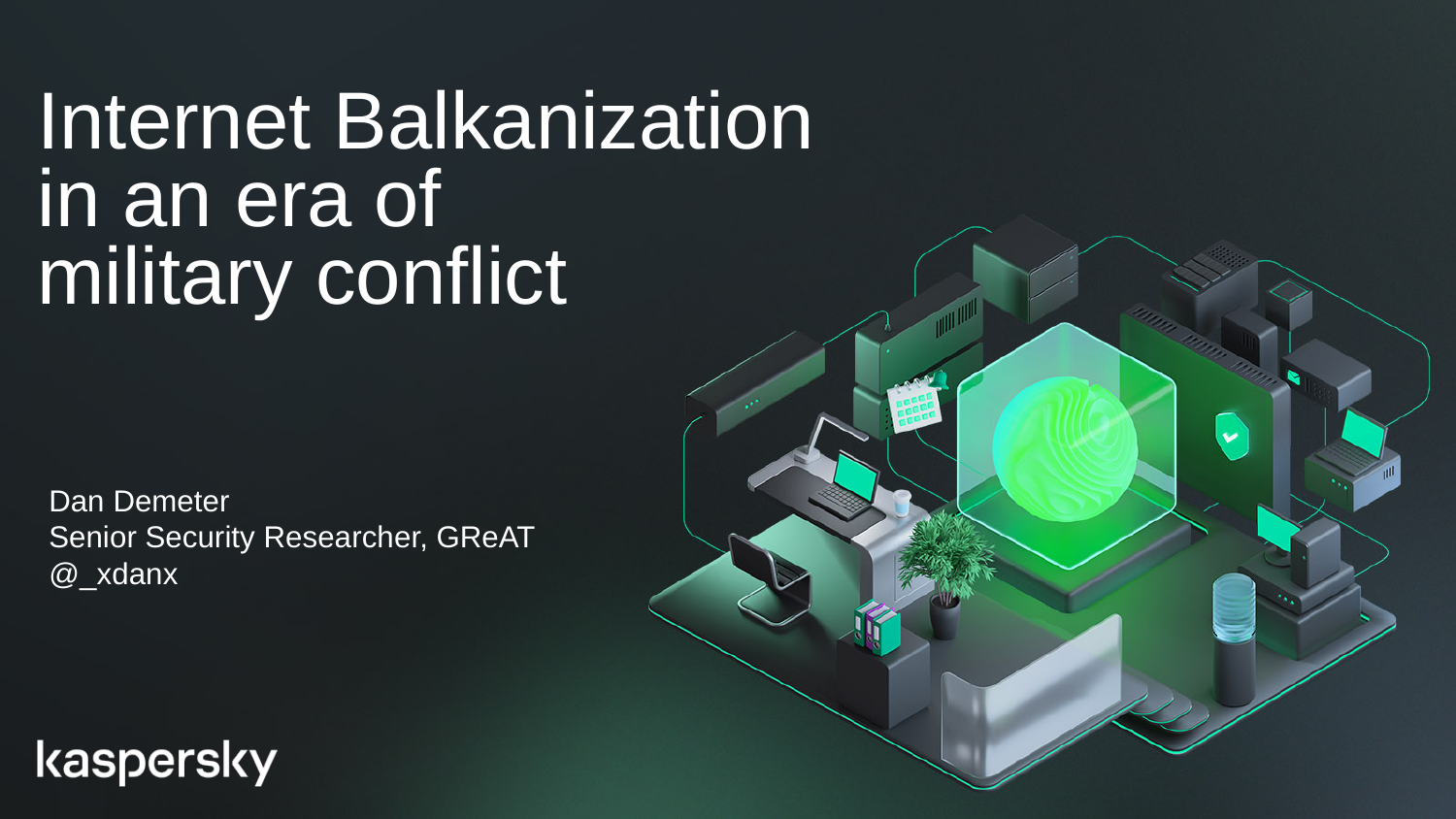

# Internet Balkanization in an era of military conflict
Dan Demeter
Senior Security Researcher, GReAT
@_xdanx